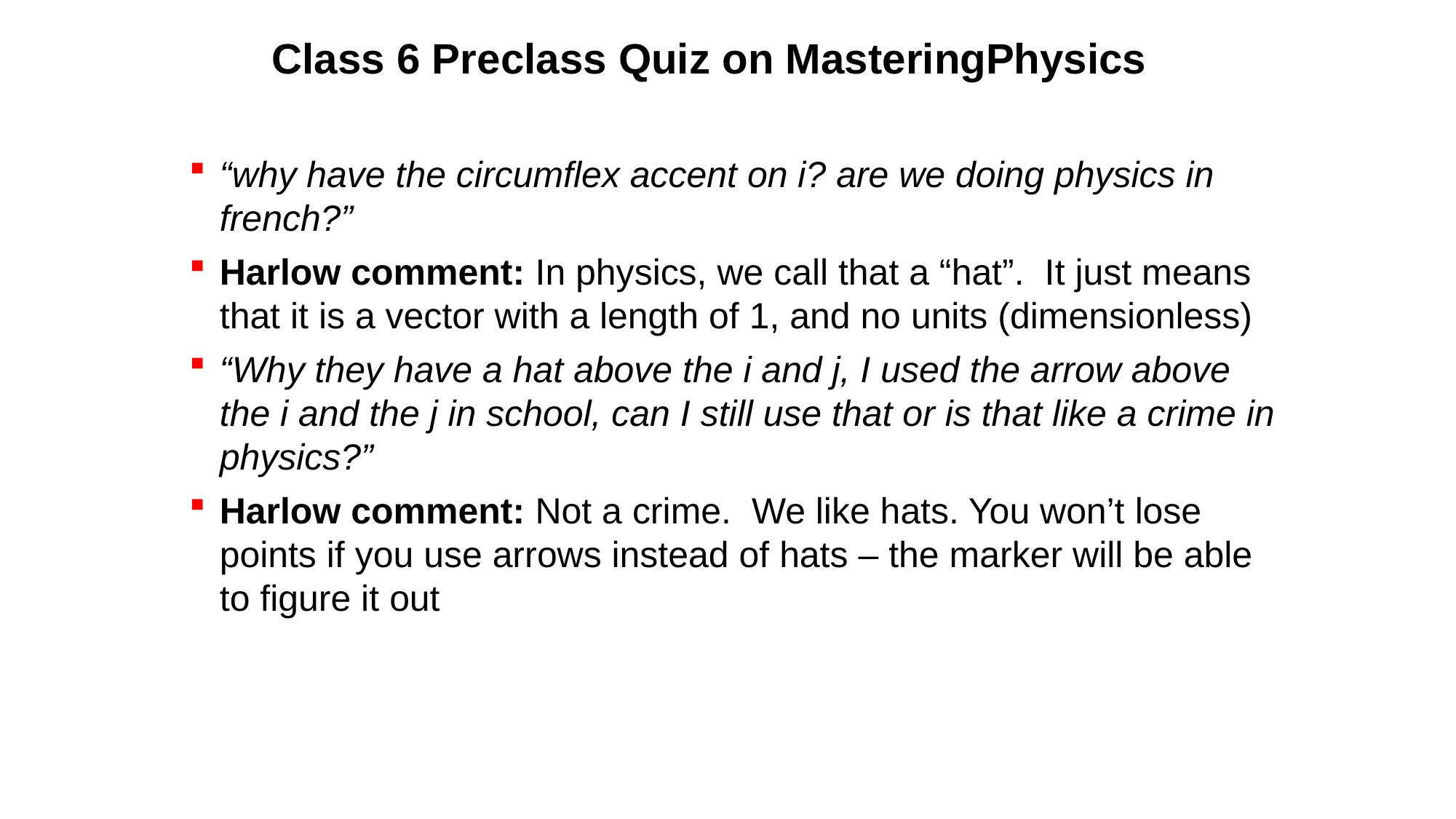

# Class 6 Preclass Quiz on MasteringPhysics
“why have the circumflex accent on i? are we doing physics in french?”
Harlow comment: In physics, we call that a “hat”.  It just means that it is a vector with a length of 1, and no units (dimensionless)
“Why they have a hat above the i and j, I used the arrow above the i and the j in school, can I still use that or is that like a crime in physics?”
Harlow comment: Not a crime.  We like hats. You won’t lose points if you use arrows instead of hats – the marker will be able to figure it out